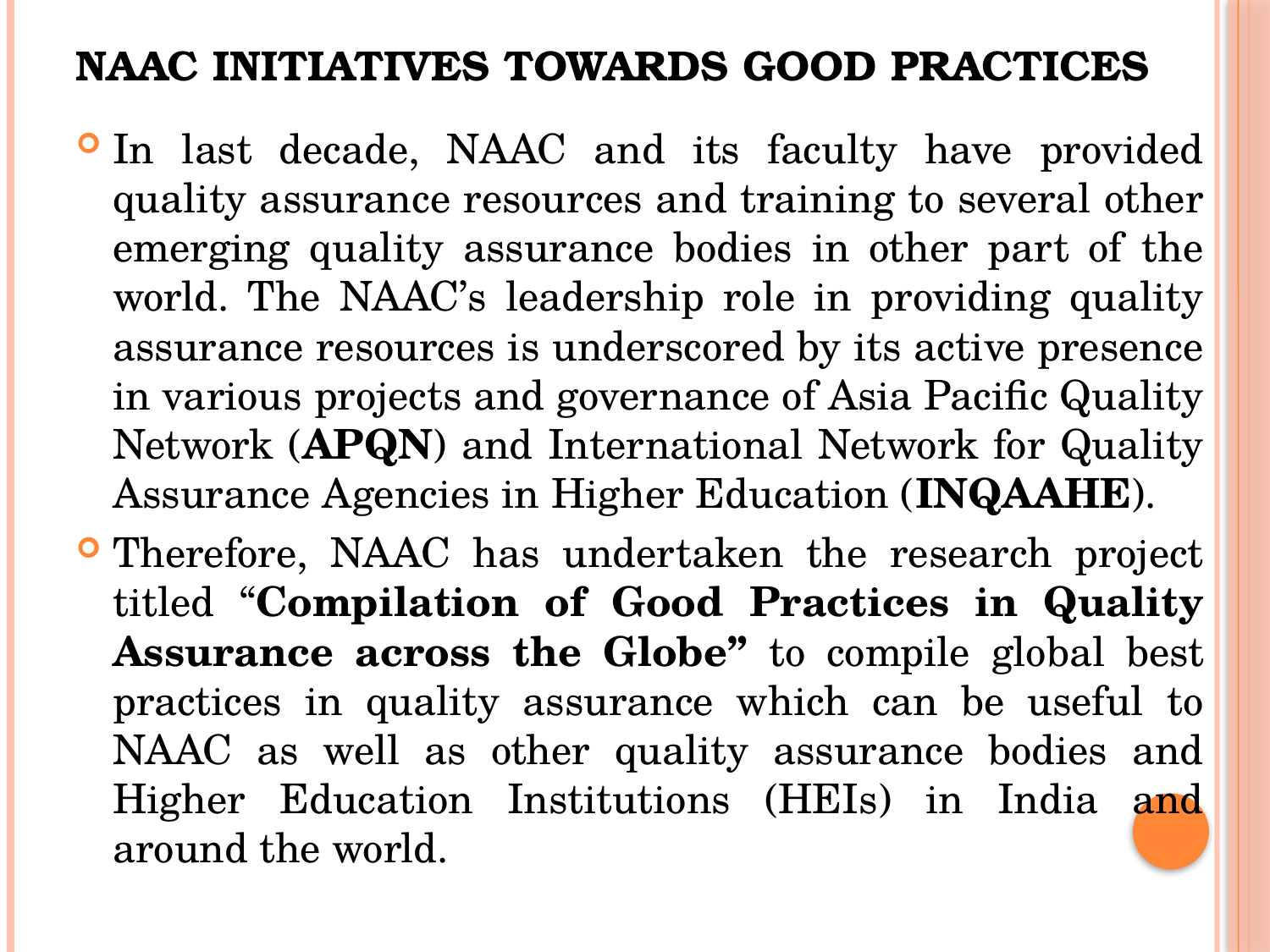

# NAAC Initiatives towards Good Practices
In last decade, NAAC and its faculty have provided quality assurance resources and training to several other emerging quality assurance bodies in other part of the world. The NAAC’s leadership role in providing quality assurance resources is underscored by its active presence in various projects and governance of Asia Pacific Quality Network (APQN) and International Network for Quality Assurance Agencies in Higher Education (INQAAHE).
Therefore, NAAC has undertaken the research project titled “Compilation of Good Practices in Quality Assurance across the Globe” to compile global best practices in quality assurance which can be useful to NAAC as well as other quality assurance bodies and Higher Education Institutions (HEIs) in India and around the world.